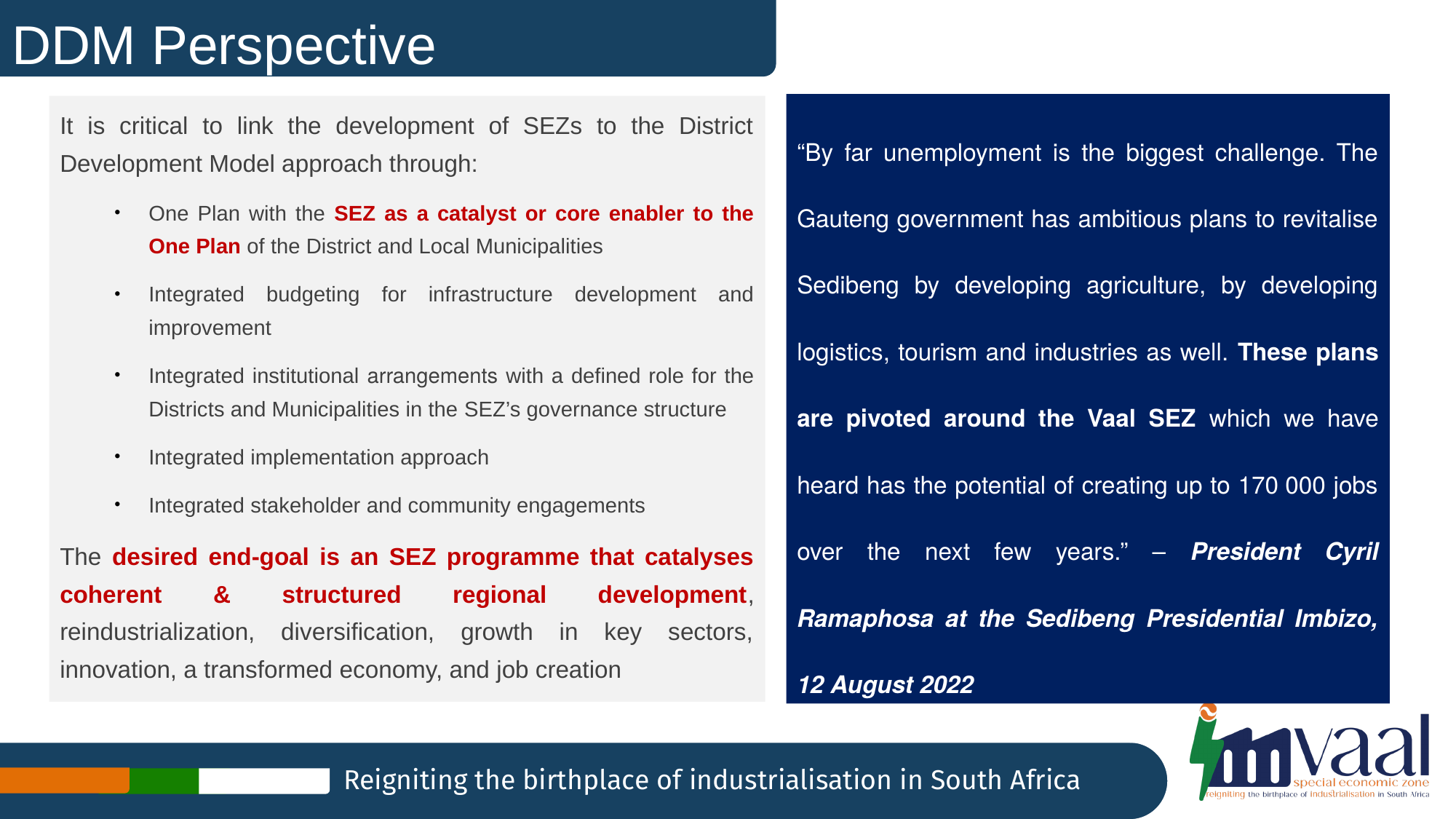

# DDM Perspective
It is critical to link the development of SEZs to the District Development Model approach through:
One Plan with the SEZ as a catalyst or core enabler to the One Plan of the District and Local Municipalities
Integrated budgeting for infrastructure development and improvement
Integrated institutional arrangements with a defined role for the Districts and Municipalities in the SEZ’s governance structure
Integrated implementation approach
Integrated stakeholder and community engagements
The desired end-goal is an SEZ programme that catalyses coherent & structured regional development, reindustrialization, diversification, growth in key sectors, innovation, a transformed economy, and job creation
“By far unemployment is the biggest challenge. The Gauteng government has ambitious plans to revitalise Sedibeng by developing agriculture, by developing logistics, tourism and industries as well. These plans are pivoted around the Vaal SEZ which we have heard has the potential of creating up to 170 000 jobs over the next few years.” – President Cyril Ramaphosa at the Sedibeng Presidential Imbizo, 12 August 2022